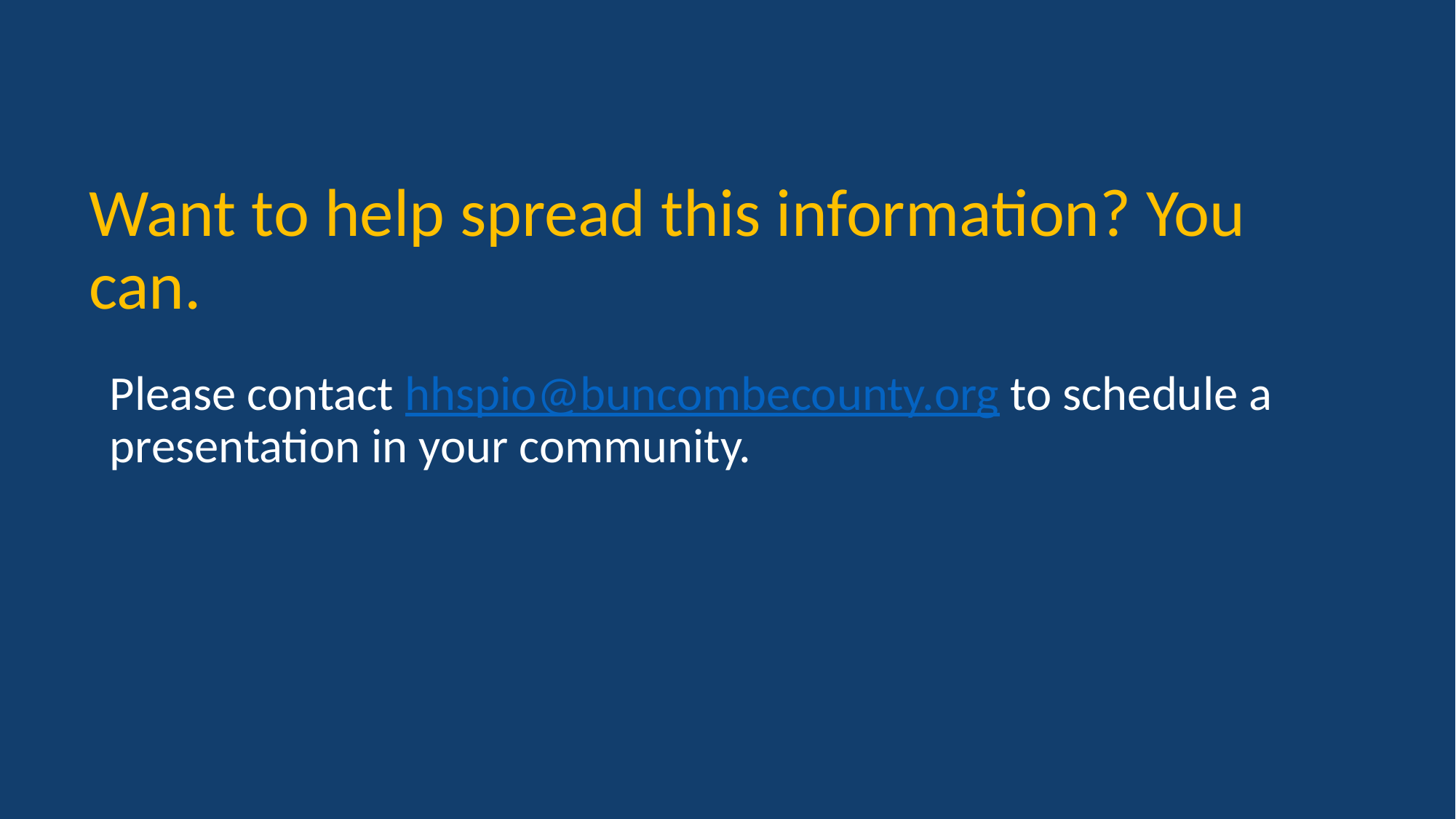

# Want to help spread this information? You can.
Please contact hhspio@buncombecounty.org to schedule a presentation in your community.